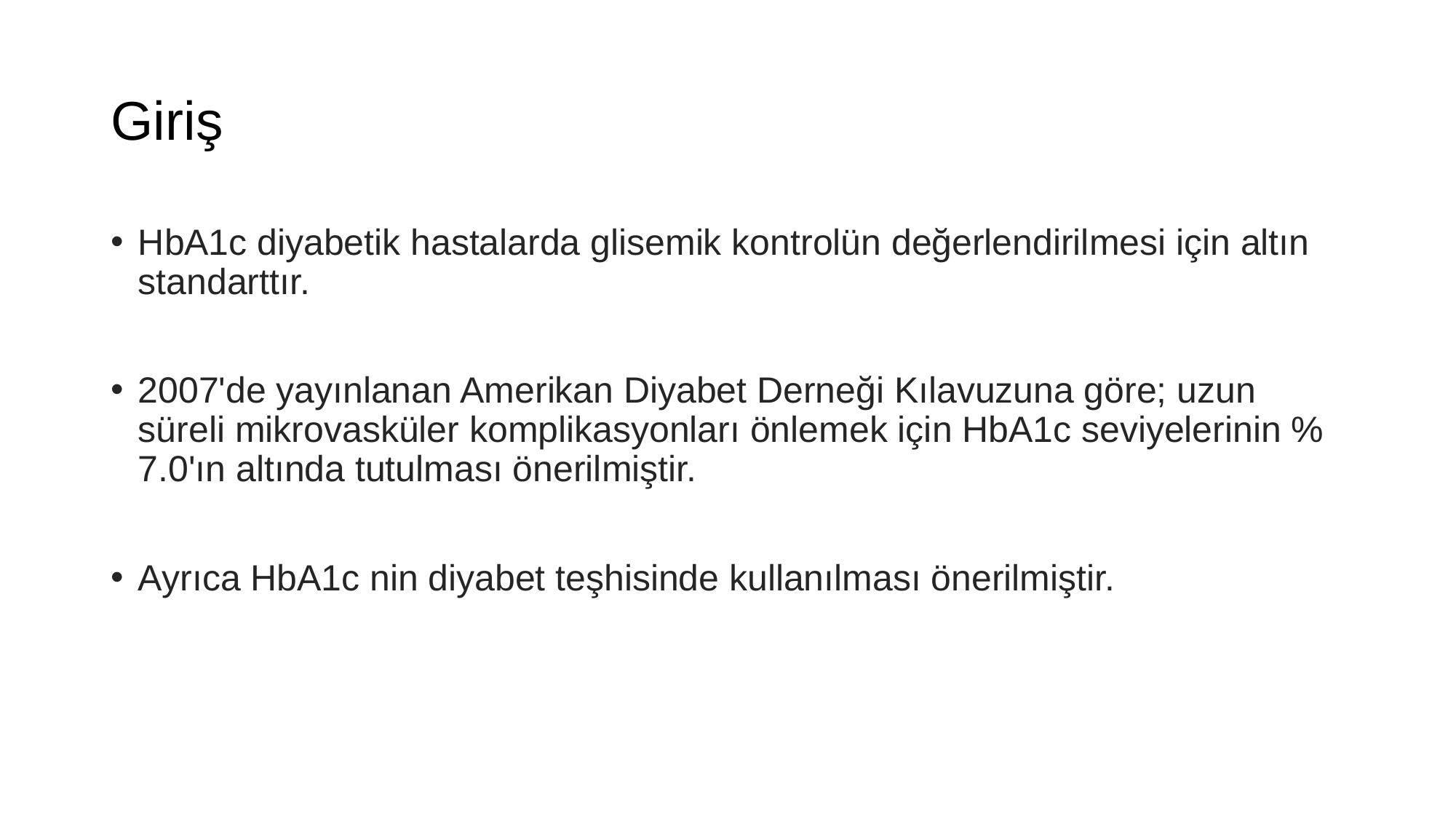

# Giriş
HbA1c diyabetik hastalarda glisemik kontrolün değerlendirilmesi için altın standarttır.

2007'de yayınlanan Amerikan Diyabet Derneği Kılavuzuna göre; uzun süreli mikrovasküler komplikasyonları önlemek için HbA1c seviyelerinin % 7.0'ın altında tutulması önerilmiştir.

Ayrıca HbA1c nin diyabet teşhisinde kullanılması önerilmiştir.